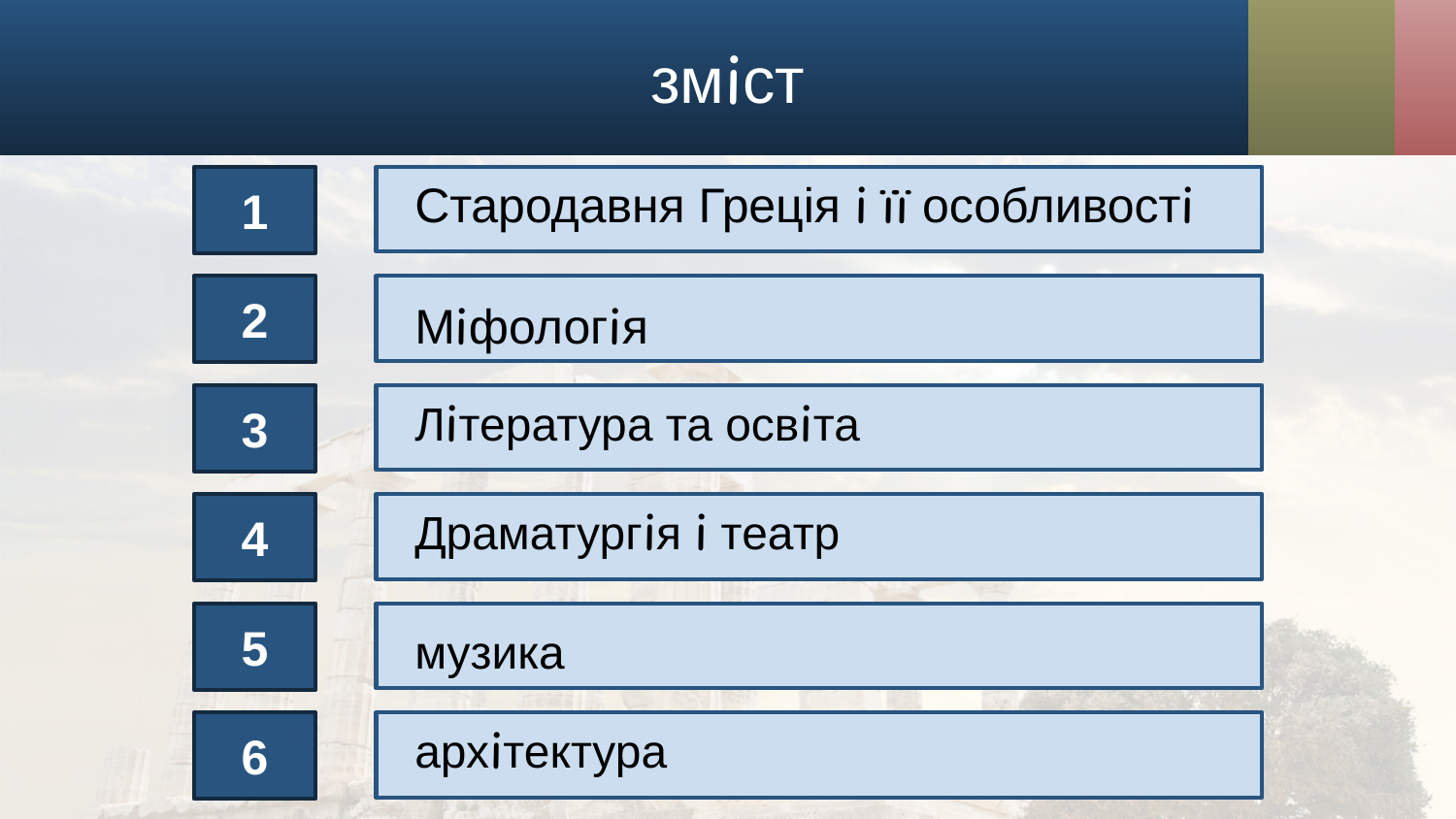

# зміст
1
Стародавня Греція і її особливості

2

Міфологія
3

Література та освіта
4

Драматургія і театр
5

музика
6

архітектура